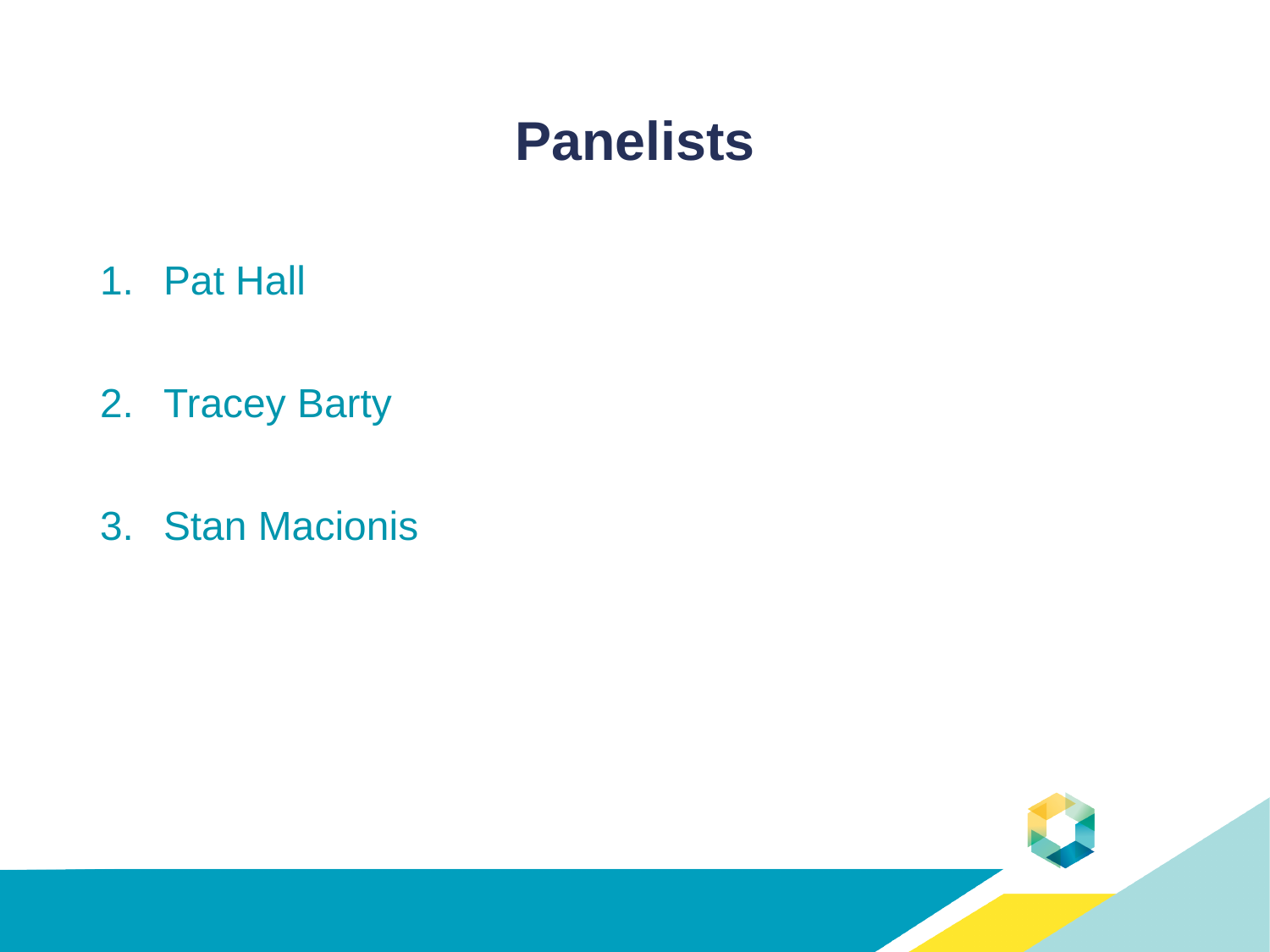

# Panelists
Pat Hall

Tracey Barty

Stan Macionis